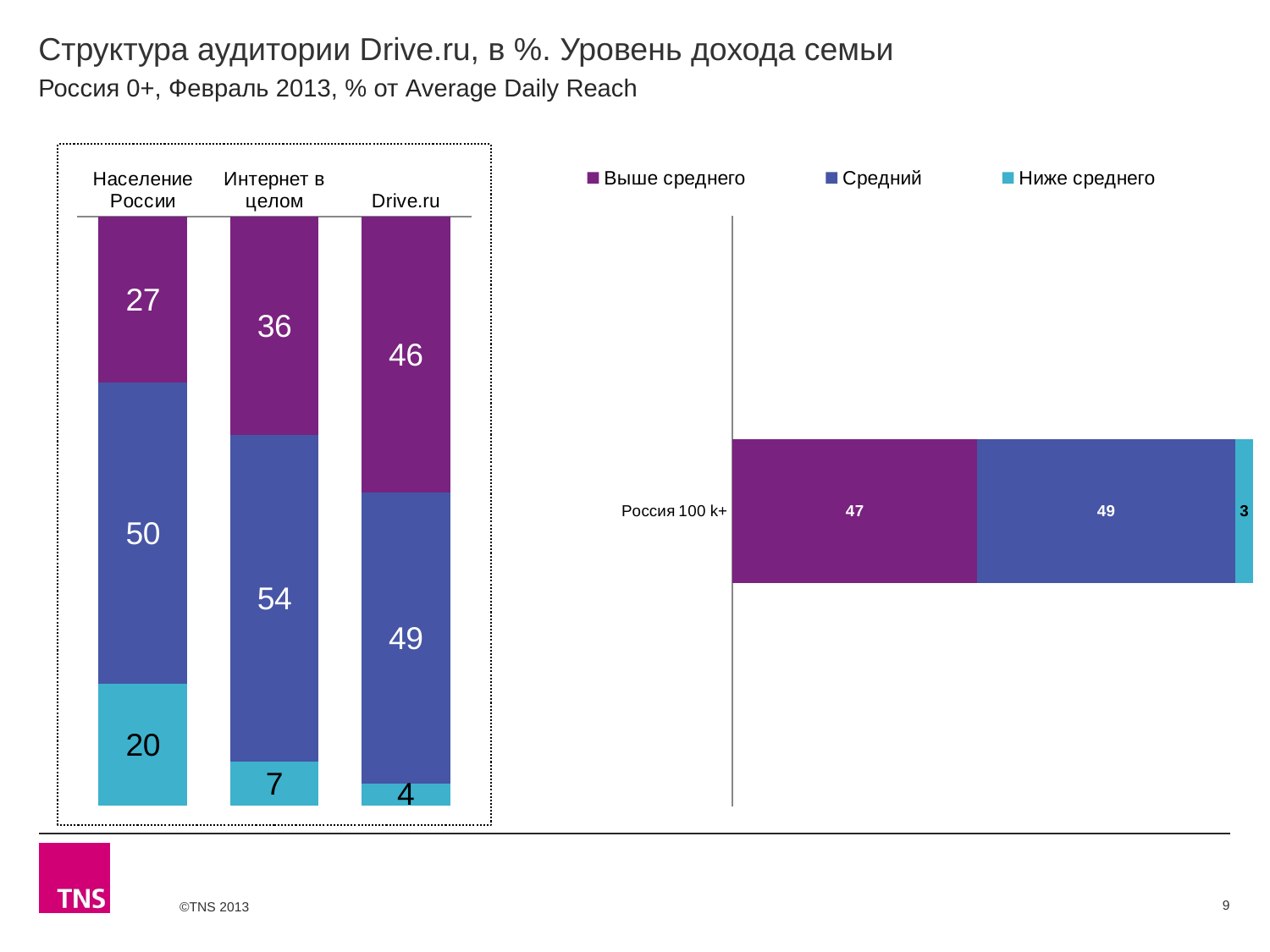

# Структура аудитории Drive.ru, в %. Уровень дохода семьи
Россия 0+, Февраль 2013, % от Average Daily Reach

### Chart

| Category | Выше среднего | Средний | Ниже среднего |
|---|---|---|---|
| Население России | 27.4 | 49.7 | 20.0 |
| Интернет в целом | 35.7 | 53.6 | 7.1 |
| Drive.ru | 46.4 | 48.9 | 3.7 |

### Chart

| Category | Выше среднего | Средний | Ниже среднего |
|---|---|---|---|
| Россия 100 k+ | 46.5 | 49.0 | 3.4 |
9